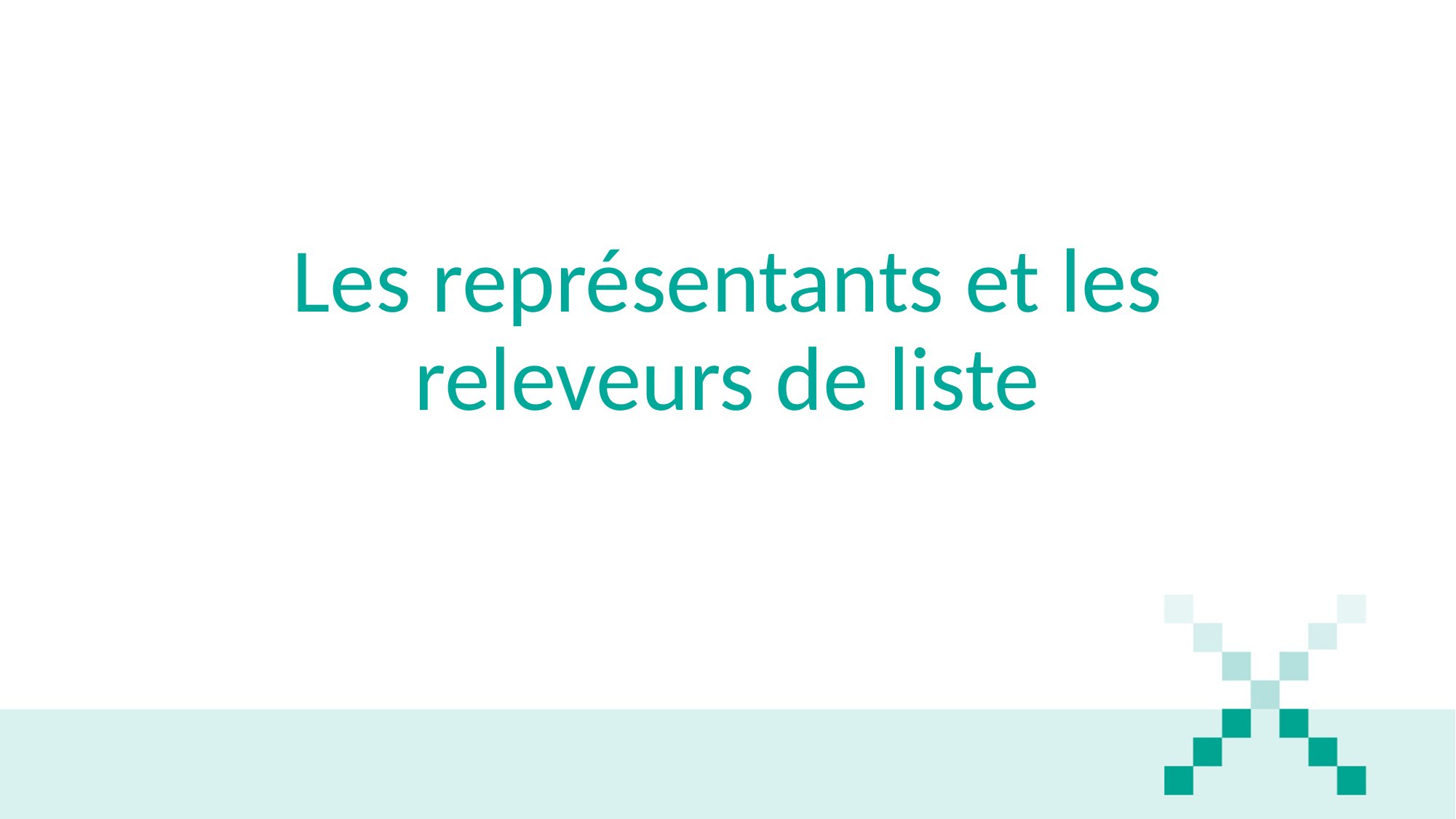

# Les représentants et les releveurs de liste